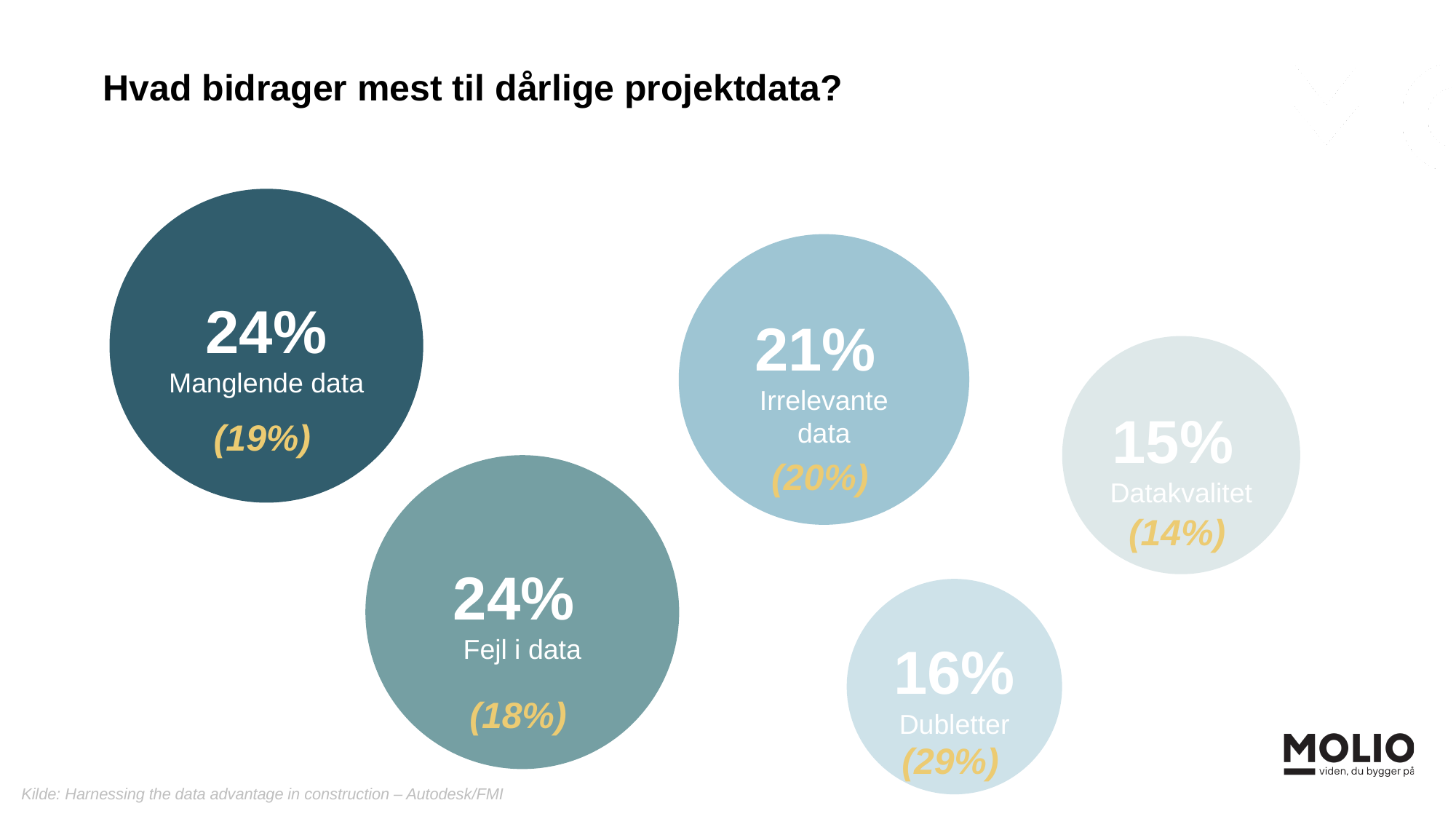

Hvad bidrager mest til dårlige projektdata?
24% Manglende data
21%
Irrelevante data
15%
Datakvalitet
(19%)
(20%)
24%
Fejl i data
(14%)
16%
Dubletter
(18%)
(29%)
Kilde: Harnessing the data advantage in construction – Autodesk/FMI